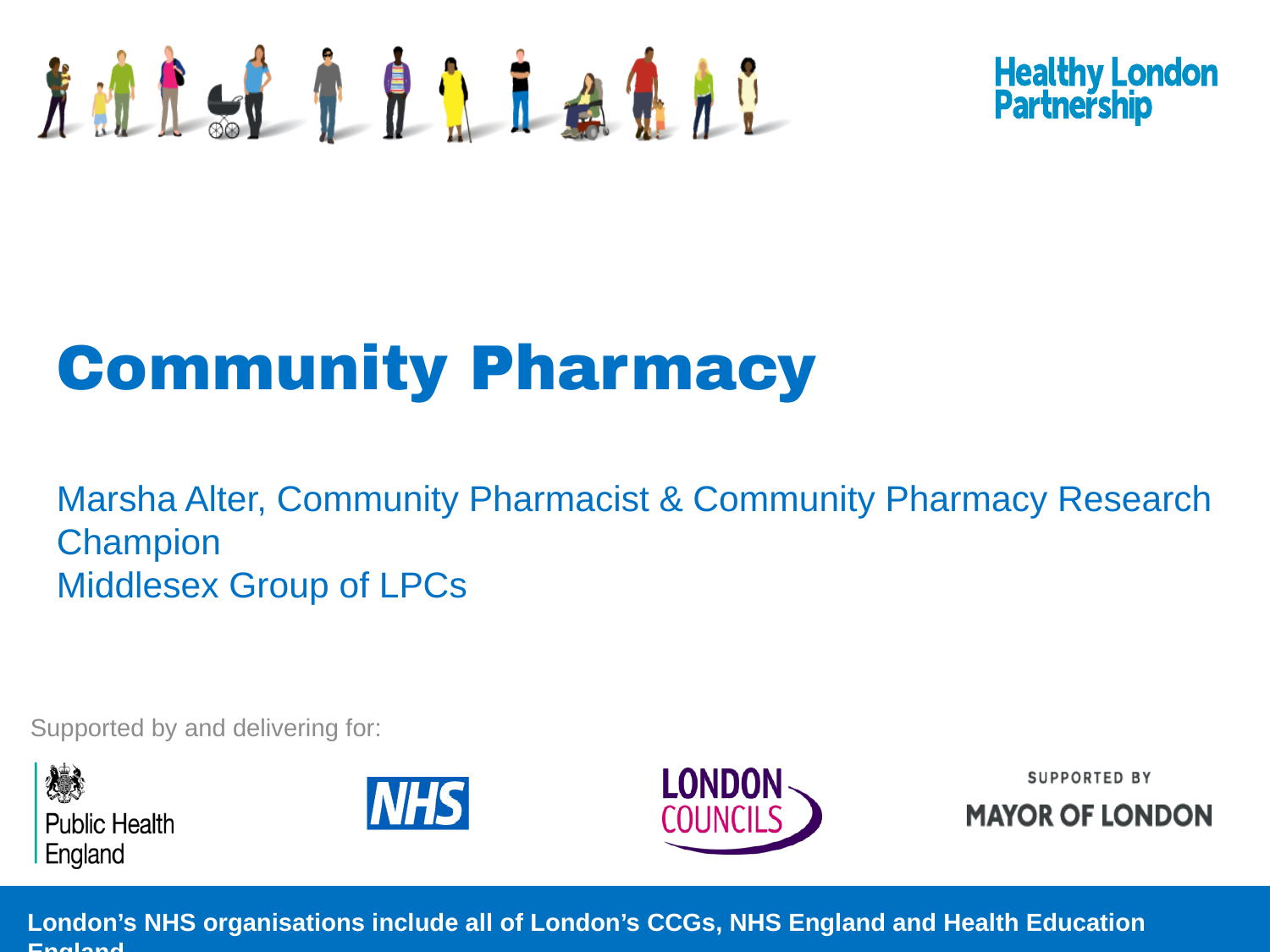

# Community Pharmacy
Marsha Alter, Community Pharmacist & Community Pharmacy Research Champion
Middlesex Group of LPCs